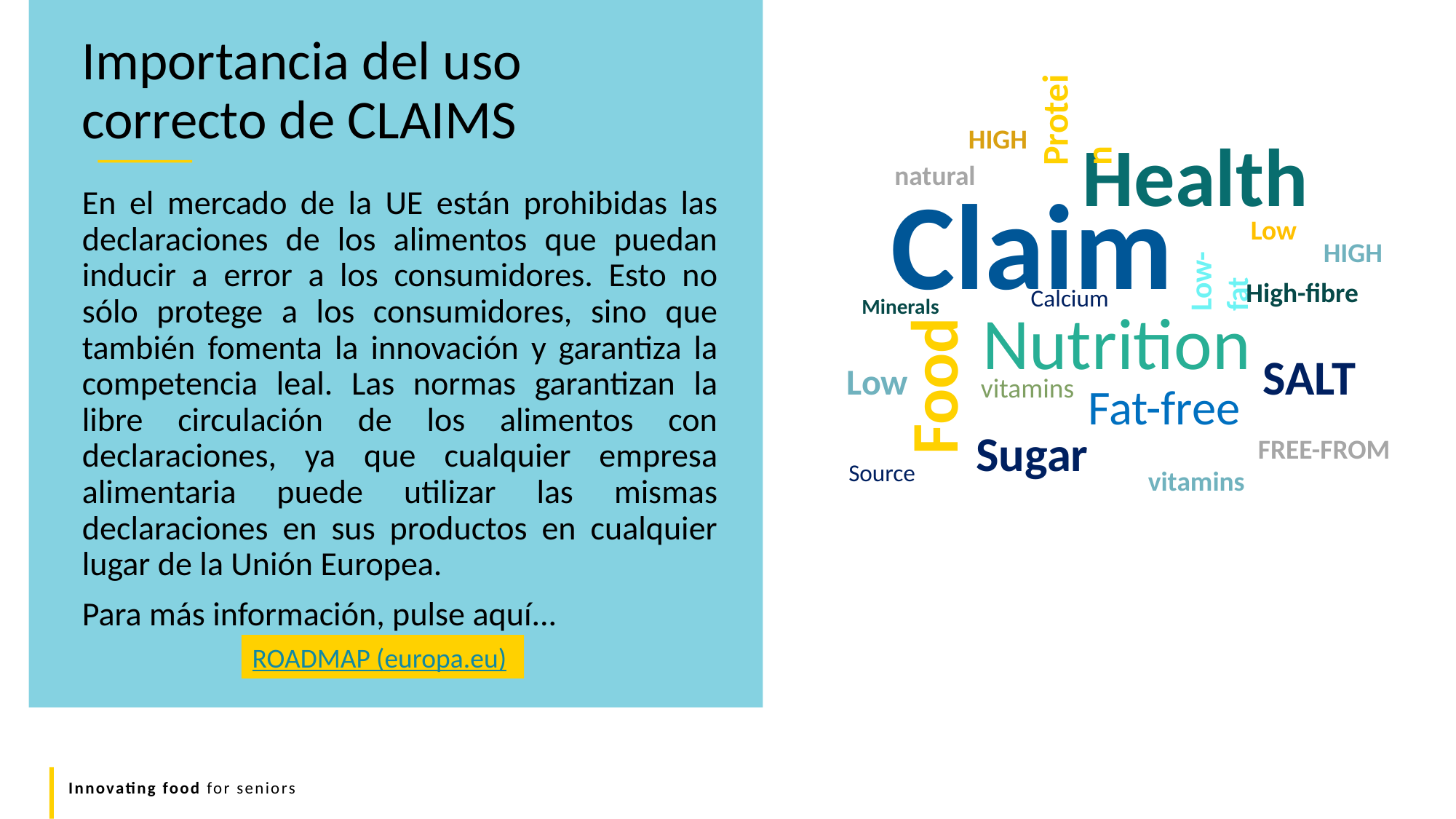

Importancia del uso correcto de CLAIMS
Protein
HIGH
Health
natural
Claim
En el mercado de la UE están prohibidas las declaraciones de los alimentos que puedan inducir a error a los consumidores. Esto no sólo protege a los consumidores, sino que también fomenta la innovación y garantiza la competencia leal. Las normas garantizan la libre circulación de los alimentos con declaraciones, ya que cualquier empresa alimentaria puede utilizar las mismas declaraciones en sus productos en cualquier lugar de la Unión Europea.
Para más información, pulse aquí...
Low-fat
Low
HIGH
High-fibre
Calcium
Minerals
Nutrition
Food
SALT
Low
vitamins
Fat-free
Sugar
FREE-FROM
Source
vitamins
ROADMAP (europa.eu)